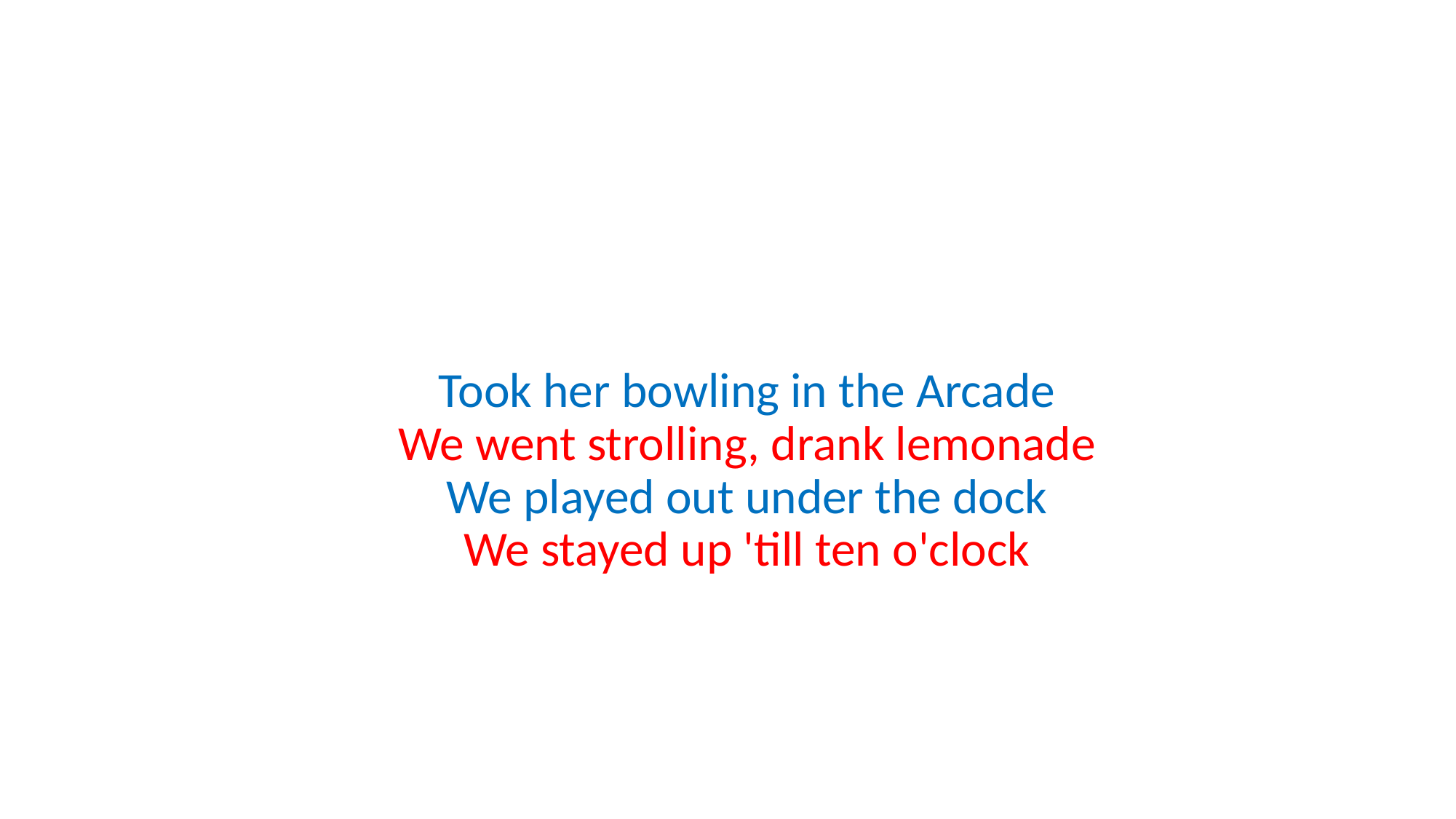

# Took her bowling in the Arcade We went strolling, drank lemonade We played out under the dock We stayed up 'till ten o'clock